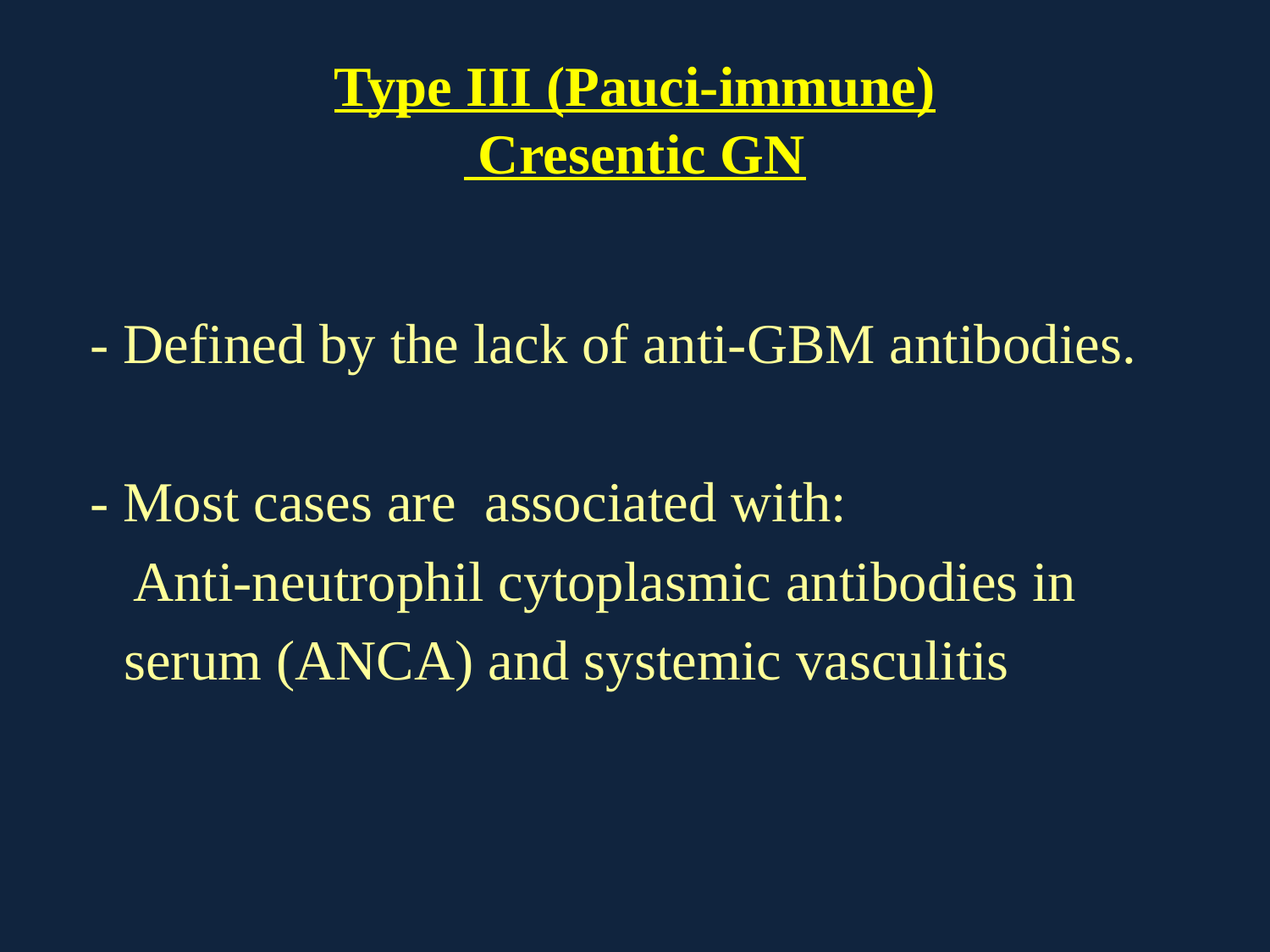

# Type III (Pauci-immune) Cresentic GN

 - Defined by the lack of anti-GBM antibodies.

 - Most cases are  associated with:
    Anti-neutrophil cytoplasmic antibodies in
   	serum (ANCA) and systemic vasculitis